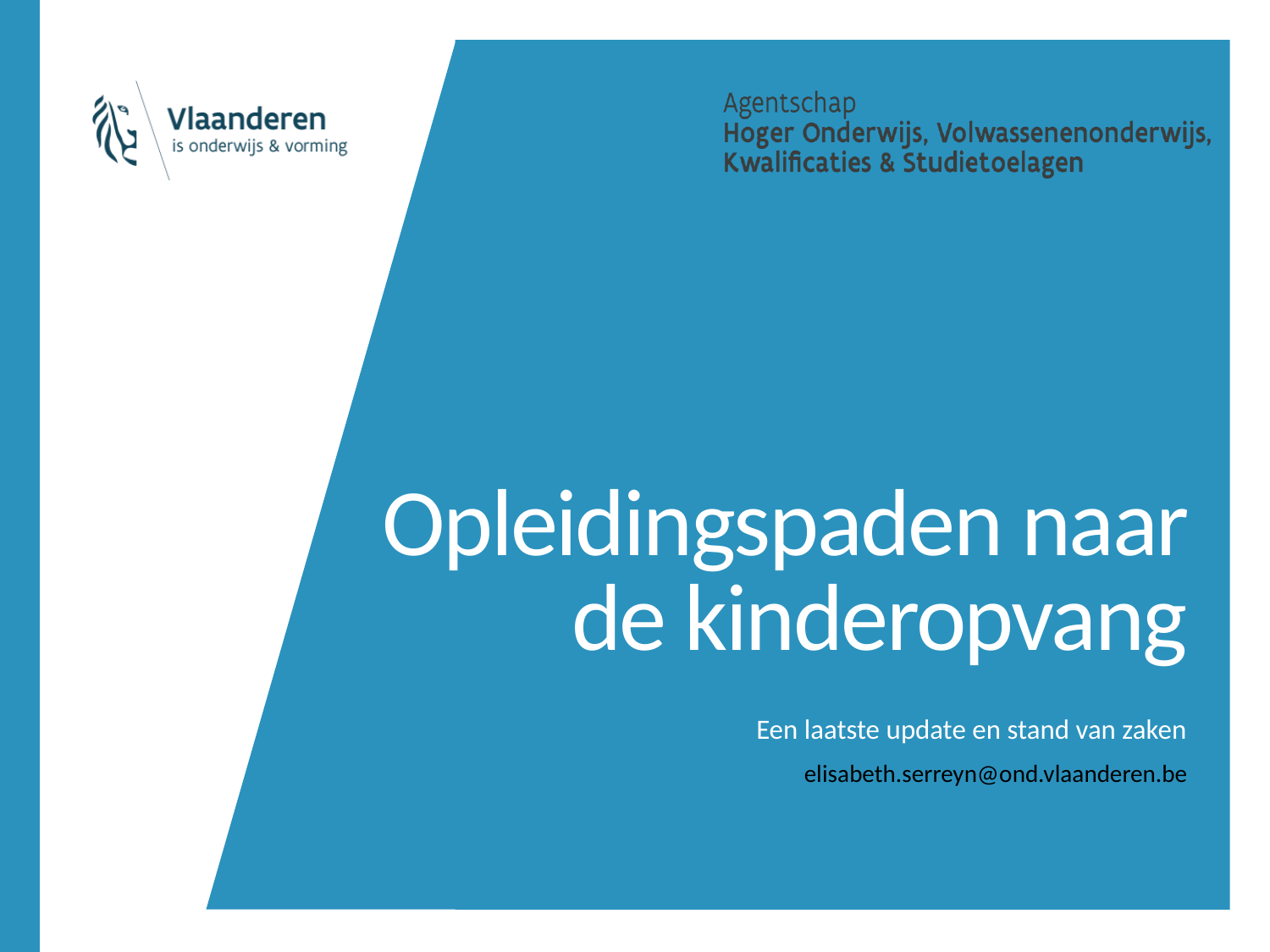

# Opleidingspaden naar de kinderopvang
Een laatste update en stand van zaken
elisabeth.serreyn@ond.vlaanderen.be